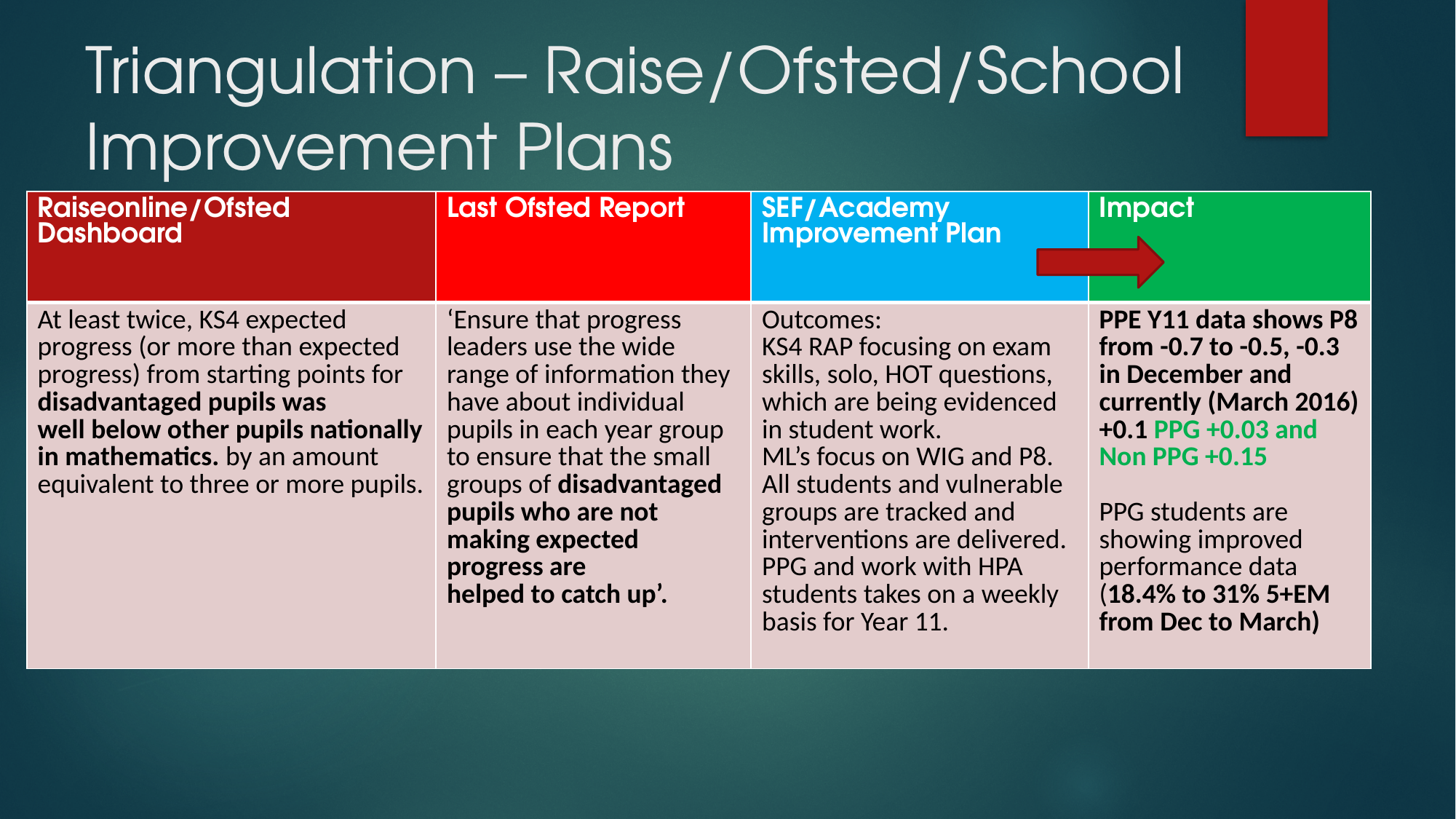

# Triangulation – Raise/Ofsted/School Improvement Plans
| Raiseonline/Ofsted Dashboard | Last Ofsted Report | SEF/Academy Improvement Plan | Impact |
| --- | --- | --- | --- |
| At least twice, KS4 expected progress (or more than expected progress) from starting points for disadvantaged pupils was well below other pupils nationally in mathematics. by an amount equivalent to three or more pupils. | ‘Ensure that progress leaders use the wide range of information they have about individual pupils in each year group to ensure that the small groups of disadvantaged pupils who are not making expected progress are helped to catch up’. | Outcomes: KS4 RAP focusing on exam skills, solo, HOT questions, which are being evidenced in student work. ML’s focus on WIG and P8. All students and vulnerable groups are tracked and interventions are delivered. PPG and work with HPA students takes on a weekly basis for Year 11. | PPE Y11 data shows P8 from -0.7 to -0.5, -0.3 in December and currently (March 2016) +0.1 PPG +0.03 and Non PPG +0.15   PPG students are showing improved performance data (18.4% to 31% 5+EM from Dec to March) |